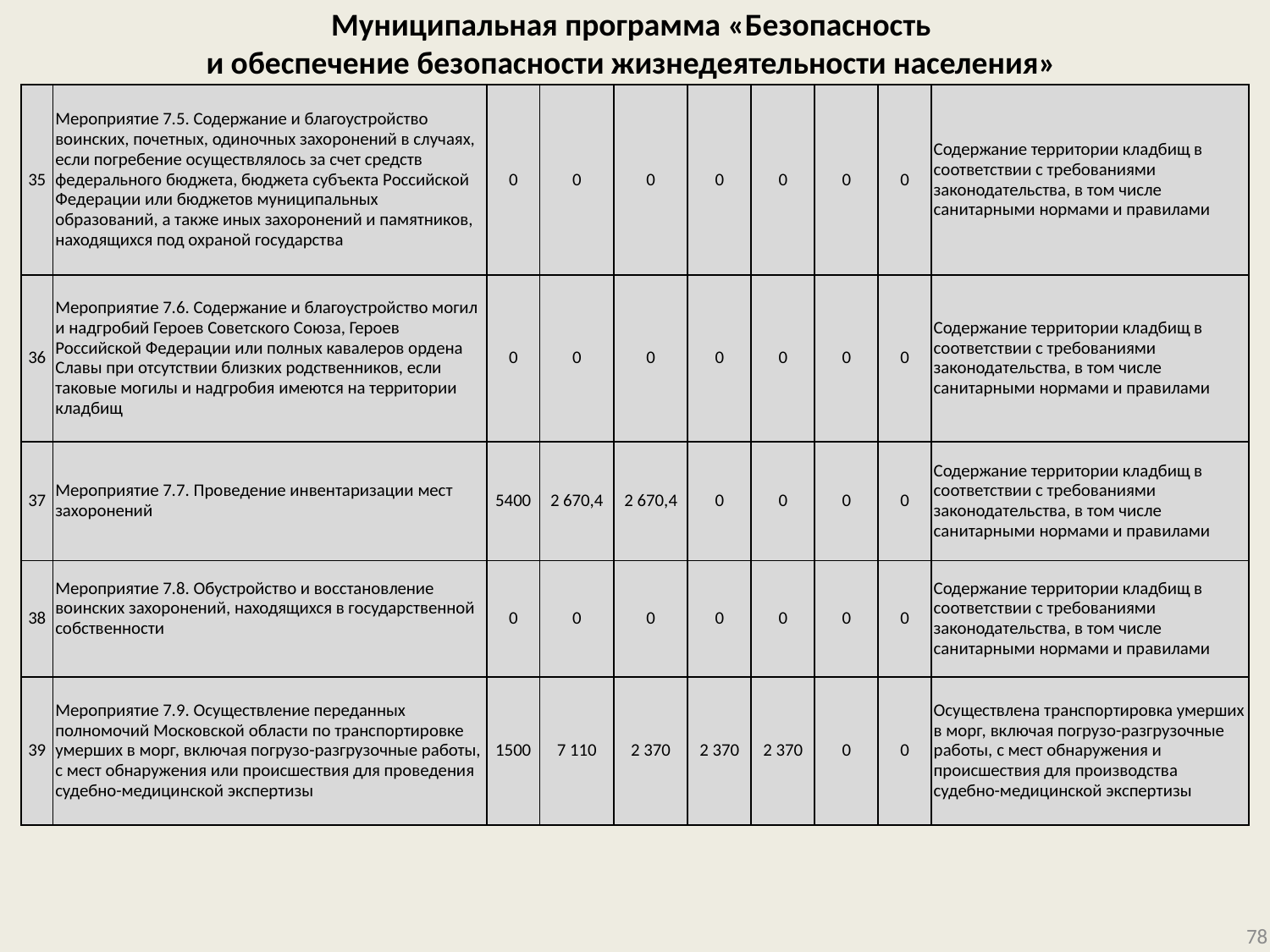

# Муниципальная программа «Безопасность и обеспечение безопасности жизнедеятельности населения»
| 35 | Мероприятие 7.5. Содержание и благоустройство воинских, почетных, одиночных захоронений в случаях, если погребение осуществлялось за счет средств федерального бюджета, бюджета субъекта Российской Федерации или бюджетов муниципальных образований, а также иных захоронений и памятников, находящихся под охраной государства | 0 | 0 | 0 | 0 | 0 | 0 | 0 | Содержание территории кладбищ в соответствии с требованиями законодательства, в том числе санитарными нормами и правилами |
| --- | --- | --- | --- | --- | --- | --- | --- | --- | --- |
| 36 | Мероприятие 7.6. Содержание и благоустройство могил и надгробий Героев Советского Союза, Героев Российской Федерации или полных кавалеров ордена Славы при отсутствии близких родственников, если таковые могилы и надгробия имеются на территории кладбищ | 0 | 0 | 0 | 0 | 0 | 0 | 0 | Содержание территории кладбищ в соответствии с требованиями законодательства, в том числе санитарными нормами и правилами |
| 37 | Мероприятие 7.7. Проведение инвентаризации мест захоронений | 5400 | 2 670,4 | 2 670,4 | 0 | 0 | 0 | 0 | Содержание территории кладбищ в соответствии с требованиями законодательства, в том числе санитарными нормами и правилами |
| 38 | Мероприятие 7.8. Обустройство и восстановление воинских захоронений, находящихся в государственной собственности | 0 | 0 | 0 | 0 | 0 | 0 | 0 | Содержание территории кладбищ в соответствии с требованиями законодательства, в том числе санитарными нормами и правилами |
| 39 | Мероприятие 7.9. Осуществление переданных полномочий Московской области по транспортировке умерших в морг, включая погрузо-разгрузочные работы, с мест обнаружения или происшествия для проведения судебно-медицинской экспертизы | 1500 | 7 110 | 2 370 | 2 370 | 2 370 | 0 | 0 | Осуществлена транспортировка умерших в морг, включая погрузо-разгрузочные работы, с мест обнаружения и происшествия для производства судебно-медицинской экспертизы |
78